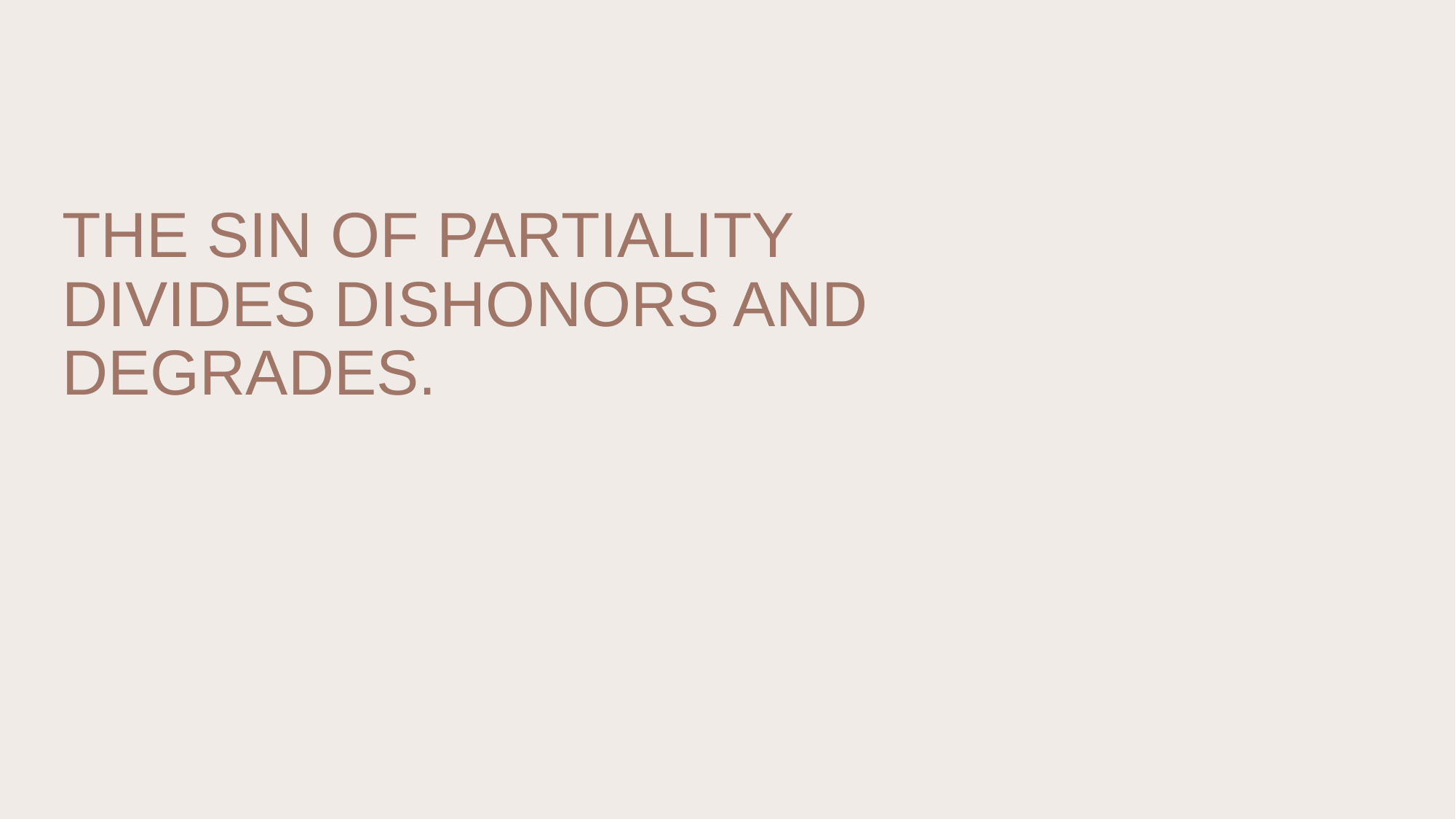

# The sin of partiality divides dishonors and degrades.